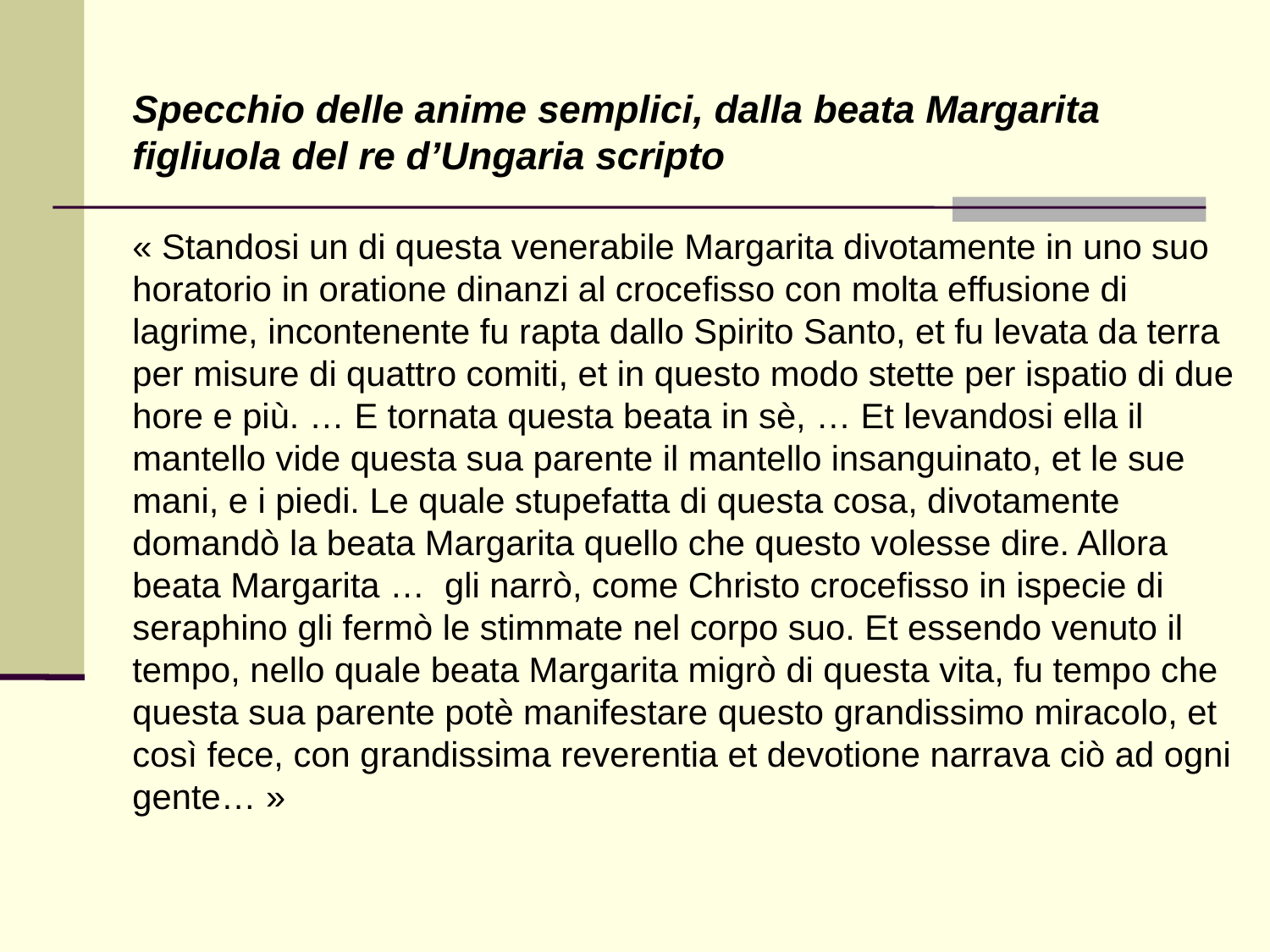

Specchio delle anime semplici, dalla beata Margarita figliuola del re d’Ungaria scripto

« Standosi un di questa venerabile Margarita divotamente in uno suo horatorio in oratione dinanzi al crocefisso con molta effusione di lagrime, incontenente fu rapta dallo Spirito Santo, et fu levata da terra per misure di quattro comiti, et in questo modo stette per ispatio di due hore e più. … E tornata questa beata in sè, … Et levandosi ella il mantello vide questa sua parente il mantello insanguinato, et le sue mani, e i piedi. Le quale stupefatta di questa cosa, divotamente domandò la beata Margarita quello che questo volesse dire. Allora beata Margarita …  gli narrò, come Christo crocefisso in ispecie di seraphino gli fermò le stimmate nel corpo suo. Et essendo venuto il tempo, nello quale beata Margarita migrò di questa vita, fu tempo che questa sua parente potè manifestare questo grandissimo miracolo, et così fece, con grandissima reverentia et devotione narrava ciò ad ogni gente… »